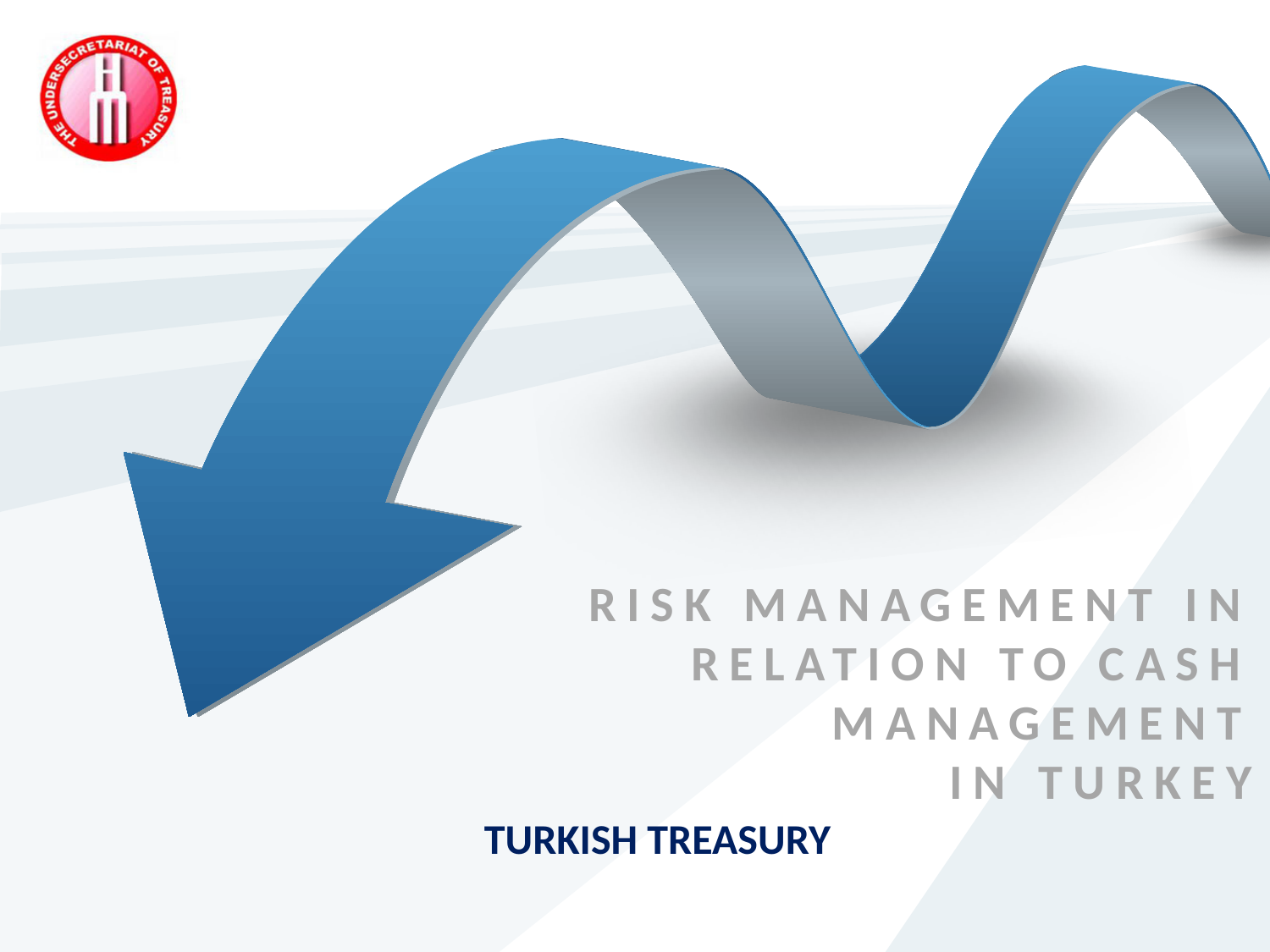

# RISK MANAGEMENT IN RELATION TO CASH MANAGEMENT IN TURKEY
TURKISH TREASURY